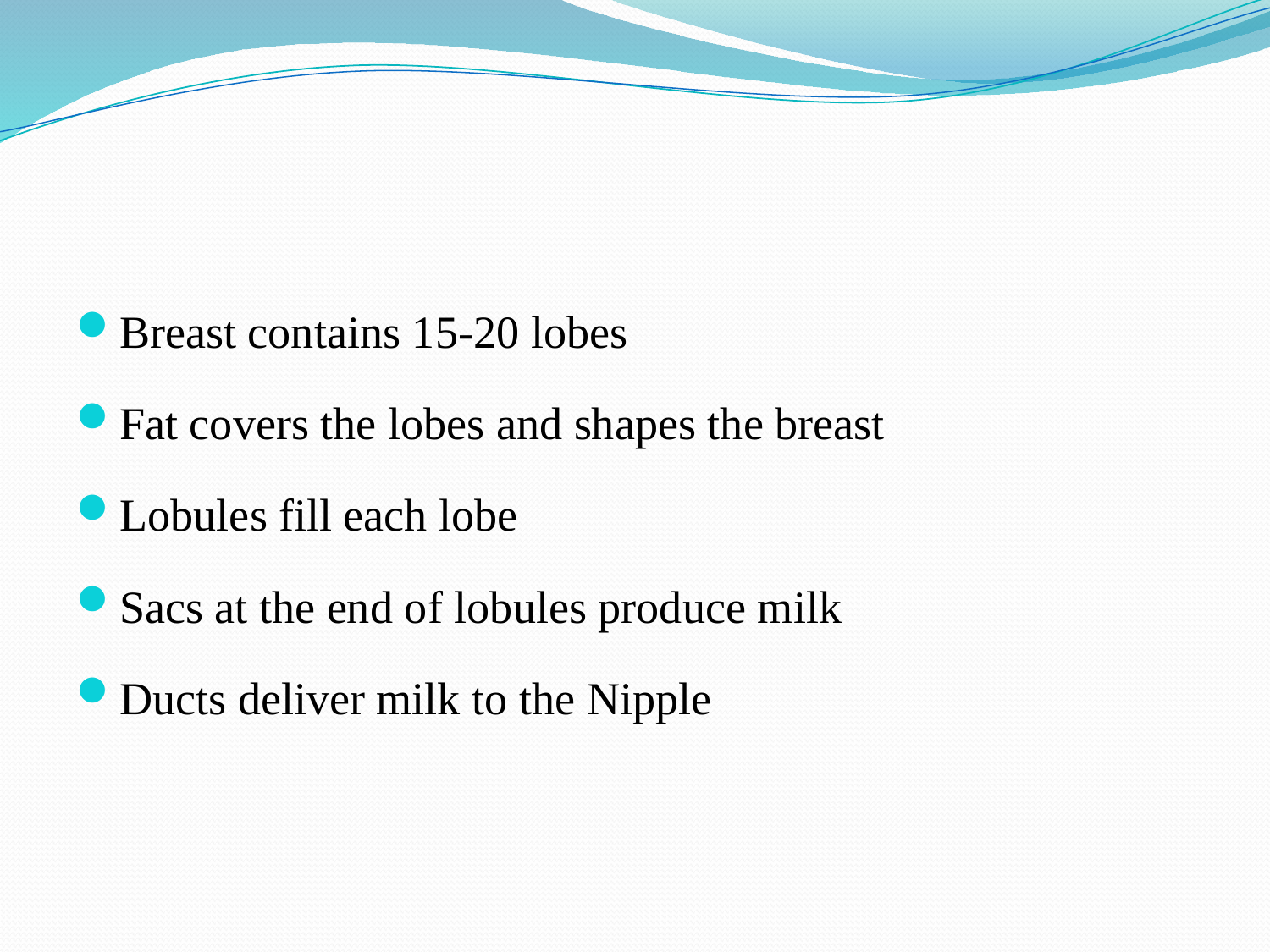

Breast contains 15-20 lobes
Fat covers the lobes and shapes the breast
Lobules fill each lobe
Sacs at the end of lobules produce milk
Ducts deliver milk to the Nipple